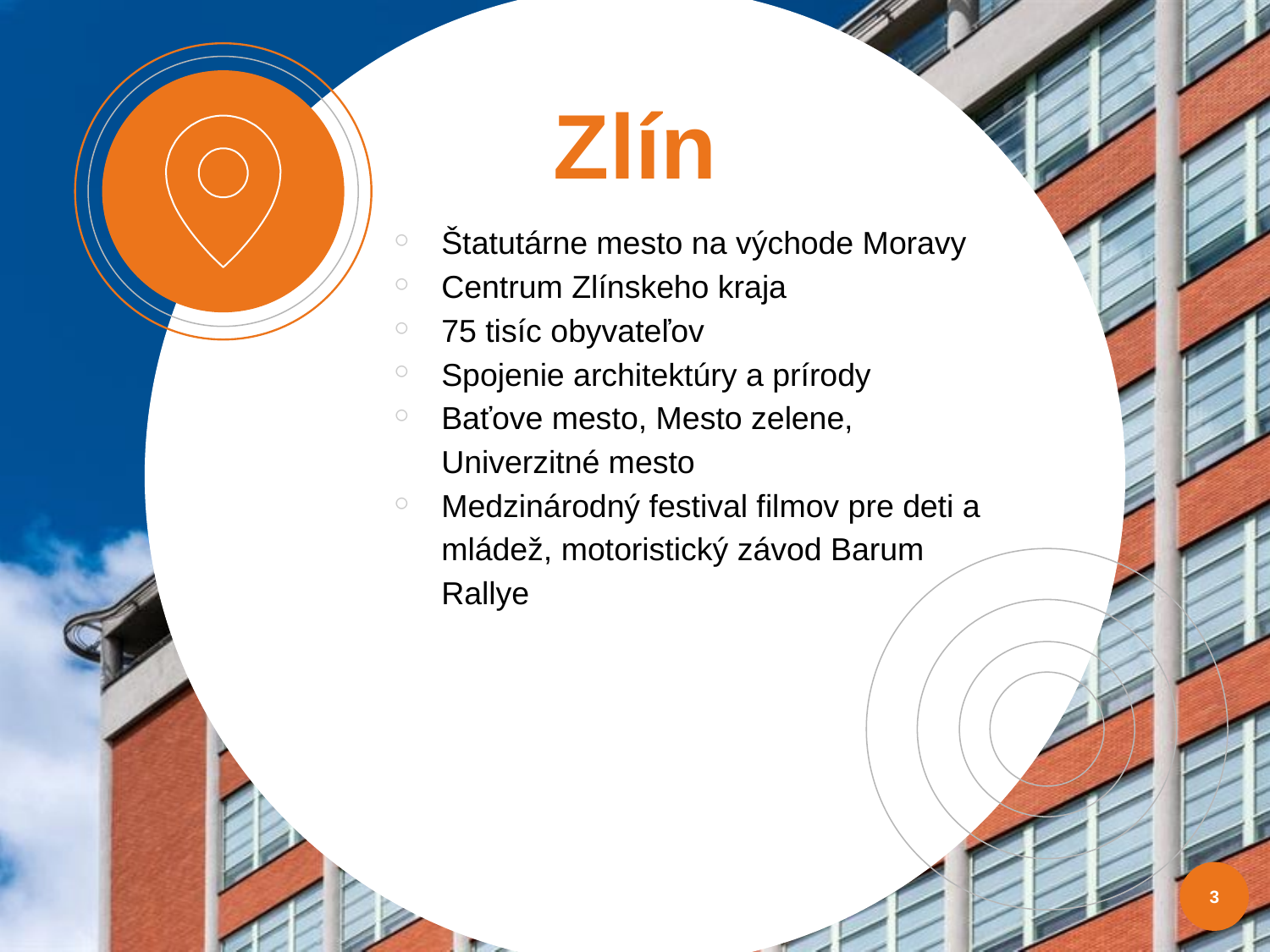

Zlín

Štatutárne mesto na východe Moravy
Centrum Zlínskeho kraja
75 tisíc obyvateľov
Spojenie architektúry a prírody
Baťove mesto, Mesto zelene, Univerzitné mesto
Medzinárodný festival filmov pre deti a mládež, motoristický závod Barum Rallye

3